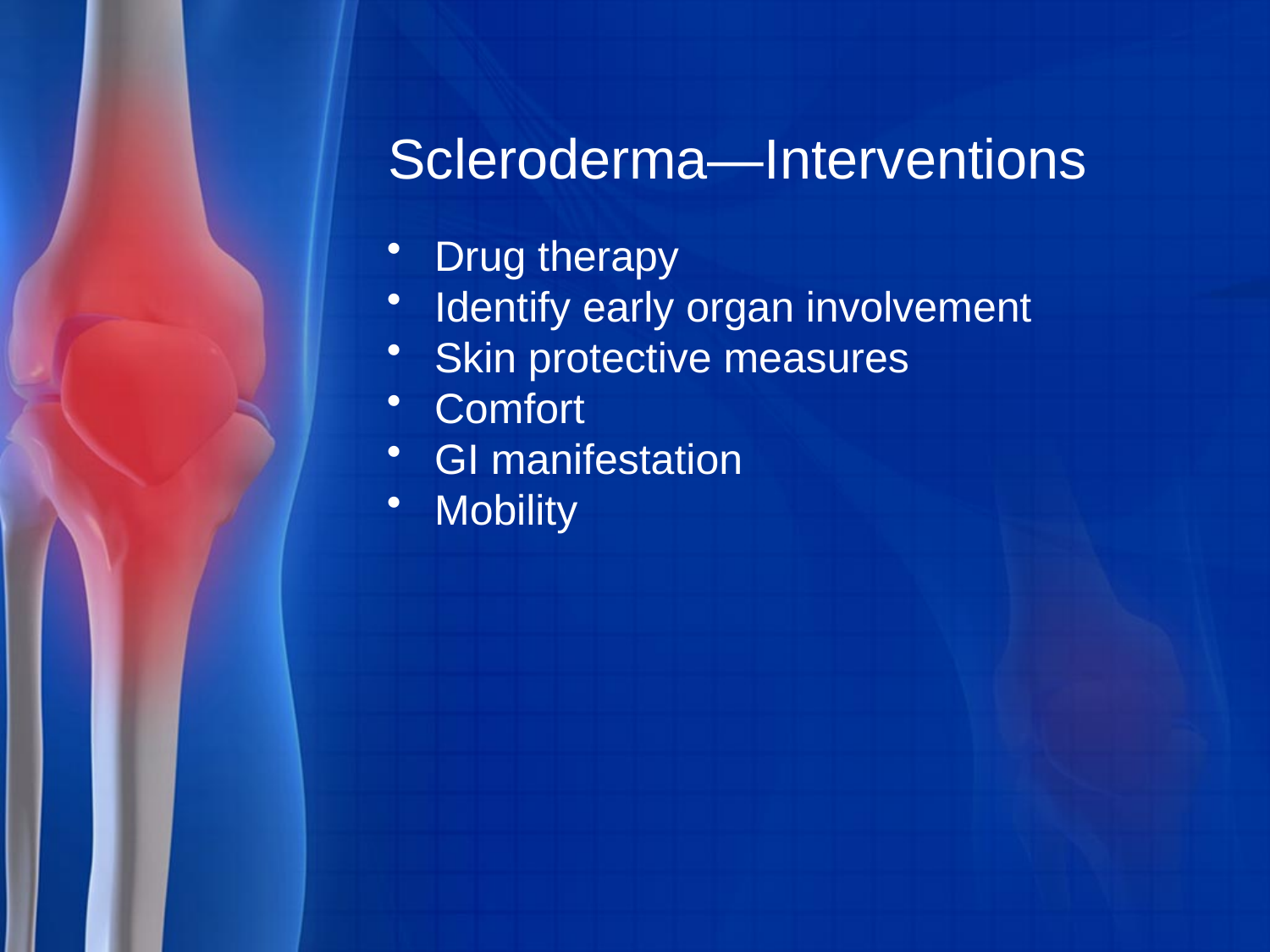

# Scleroderma—Interventions
Drug therapy
Identify early organ involvement
Skin protective measures
Comfort
GI manifestation
Mobility